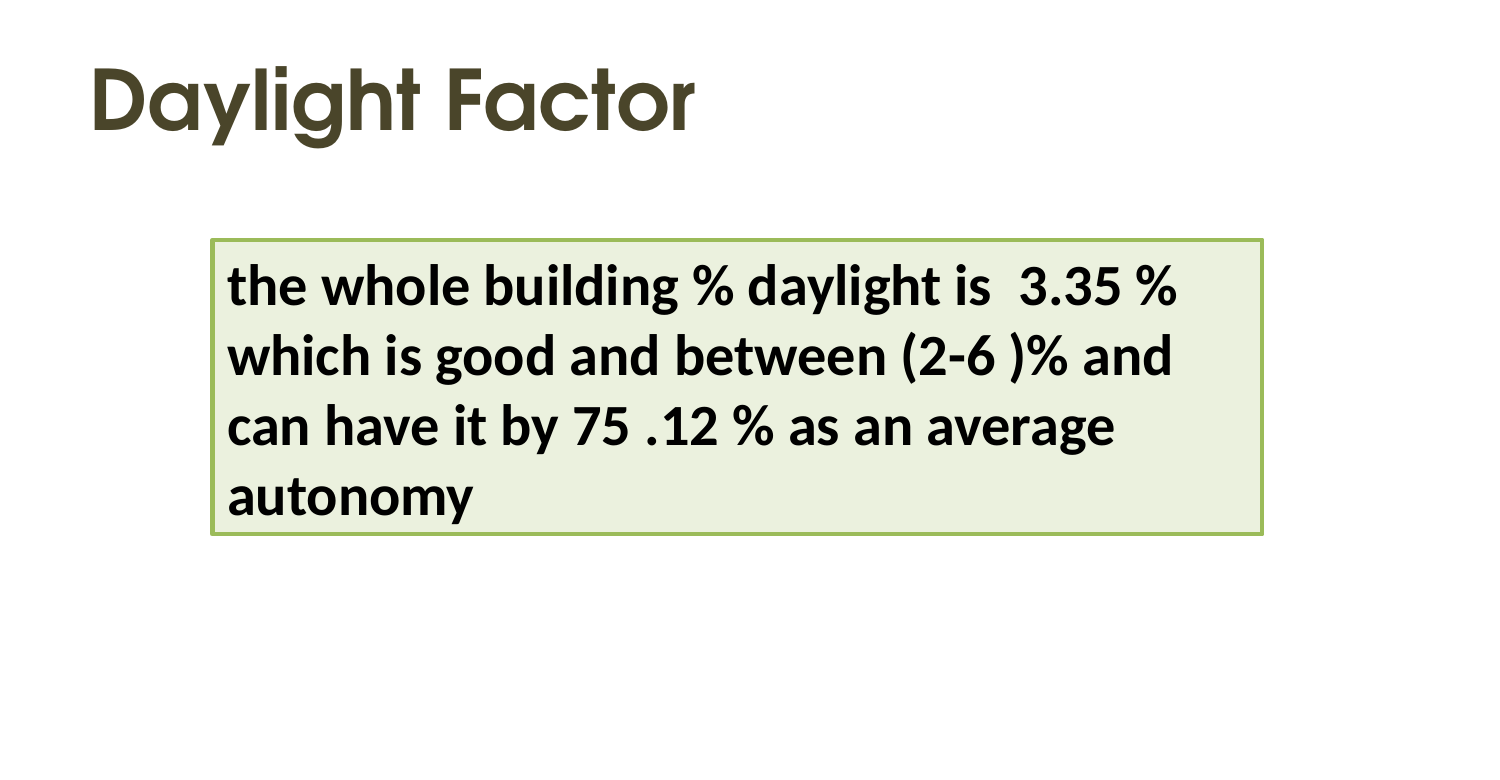

Daylight Factor
the whole building % daylight is  3.35 % which is good and between (2-6 )% and can have it by 75 .12 % as an average autonomy